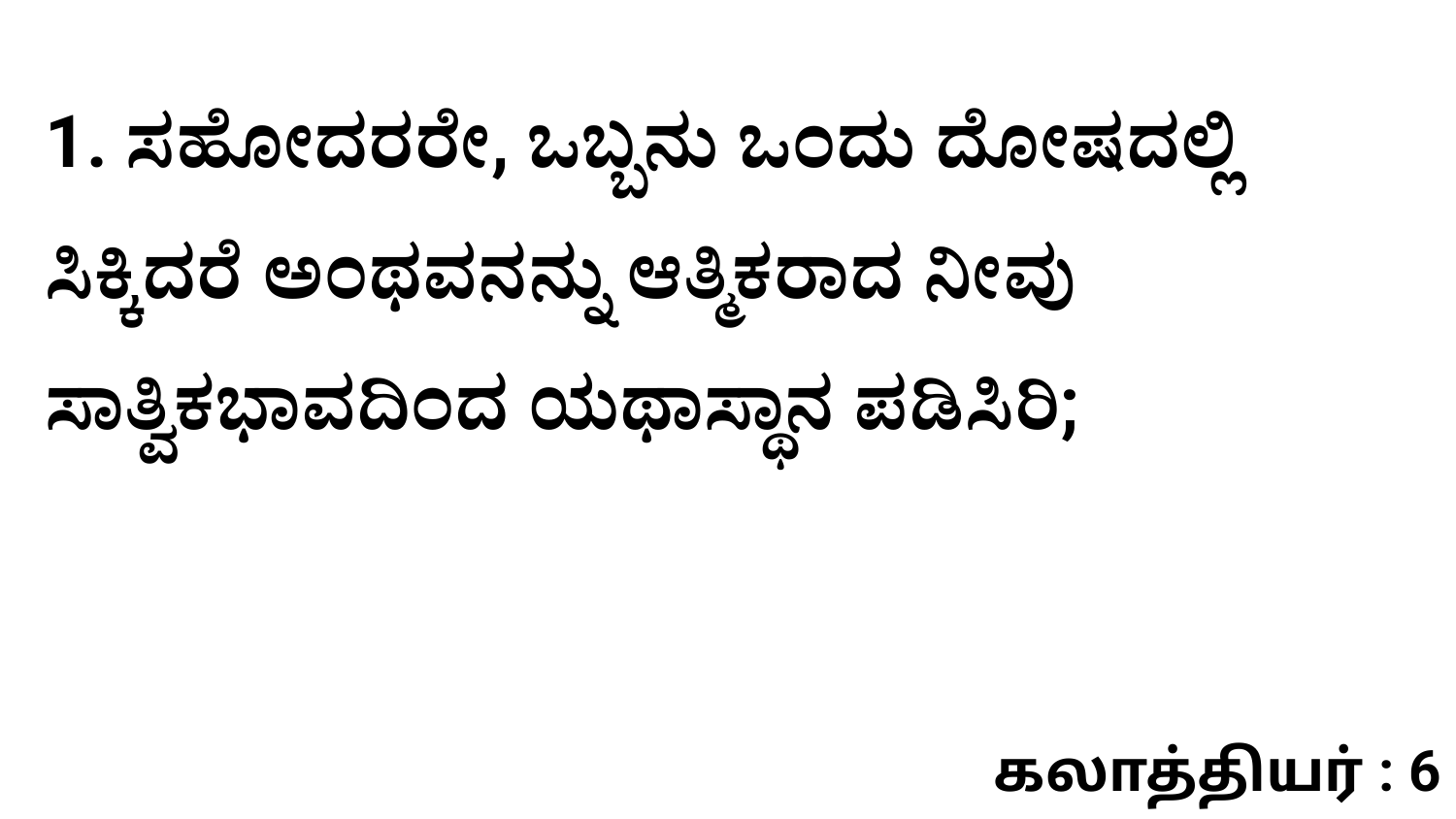

1. ಸಹೋದರರೇ, ಒಬ್ಬನು ಒಂದು ದೋಷದಲ್ಲಿ ಸಿಕ್ಕಿದರೆ ಅಂಥವನನ್ನು ಆತ್ಮಿಕರಾದ ನೀವು ಸಾತ್ವಿಕಭಾವದಿಂದ ಯಥಾಸ್ಥಾನ ಪಡಿಸಿರಿ;
கலாத்தியர் : 6